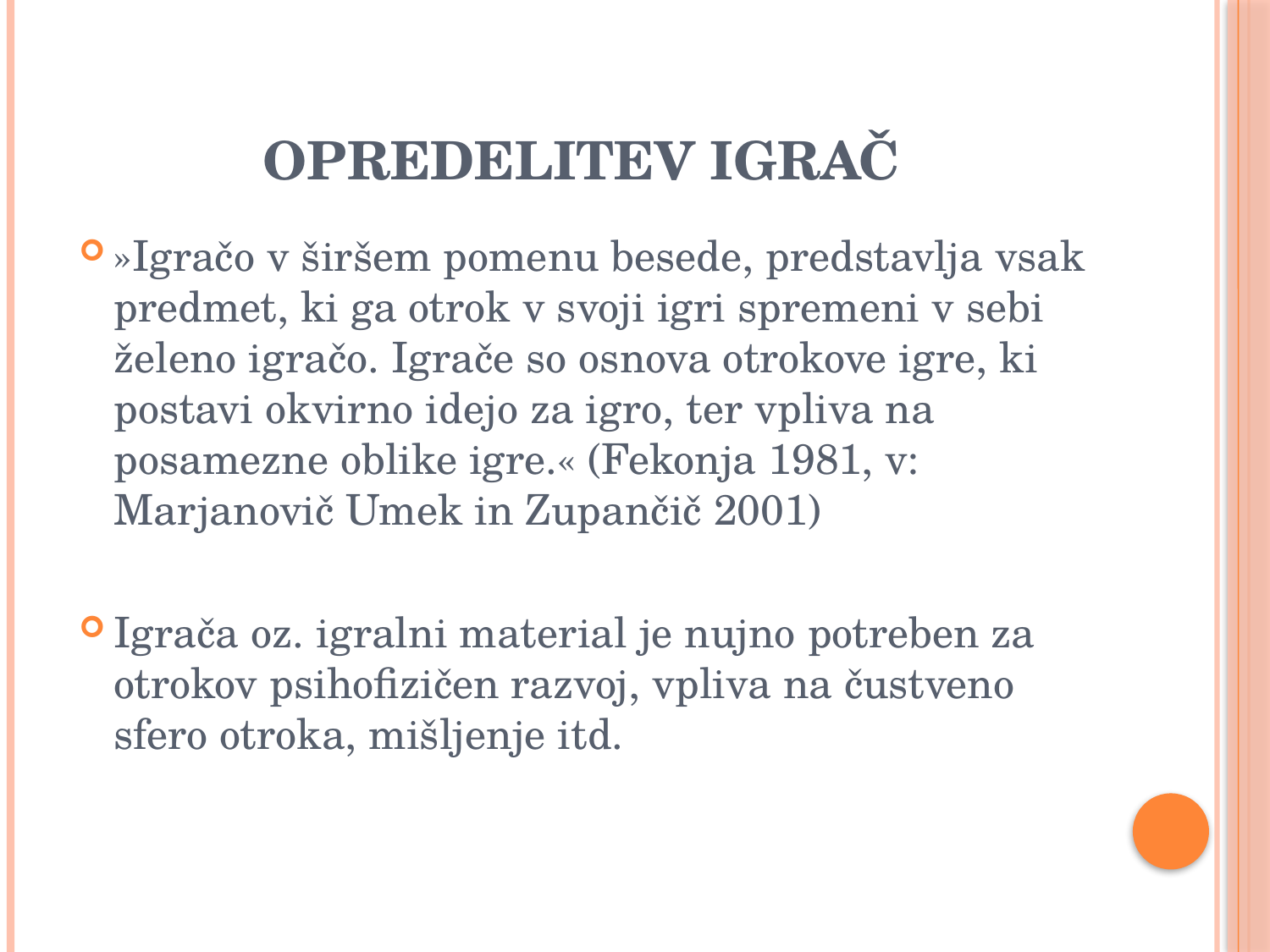

# Opredelitev igrač
»Igračo v širšem pomenu besede, predstavlja vsak predmet, ki ga otrok v svoji igri spremeni v sebi želeno igračo. Igrače so osnova otrokove igre, ki postavi okvirno idejo za igro, ter vpliva na posamezne oblike igre.« (Fekonja 1981, v: Marjanovič Umek in Zupančič 2001)

Igrača oz. igralni material je nujno potreben za otrokov psihofizičen razvoj, vpliva na čustveno sfero otroka, mišljenje itd.